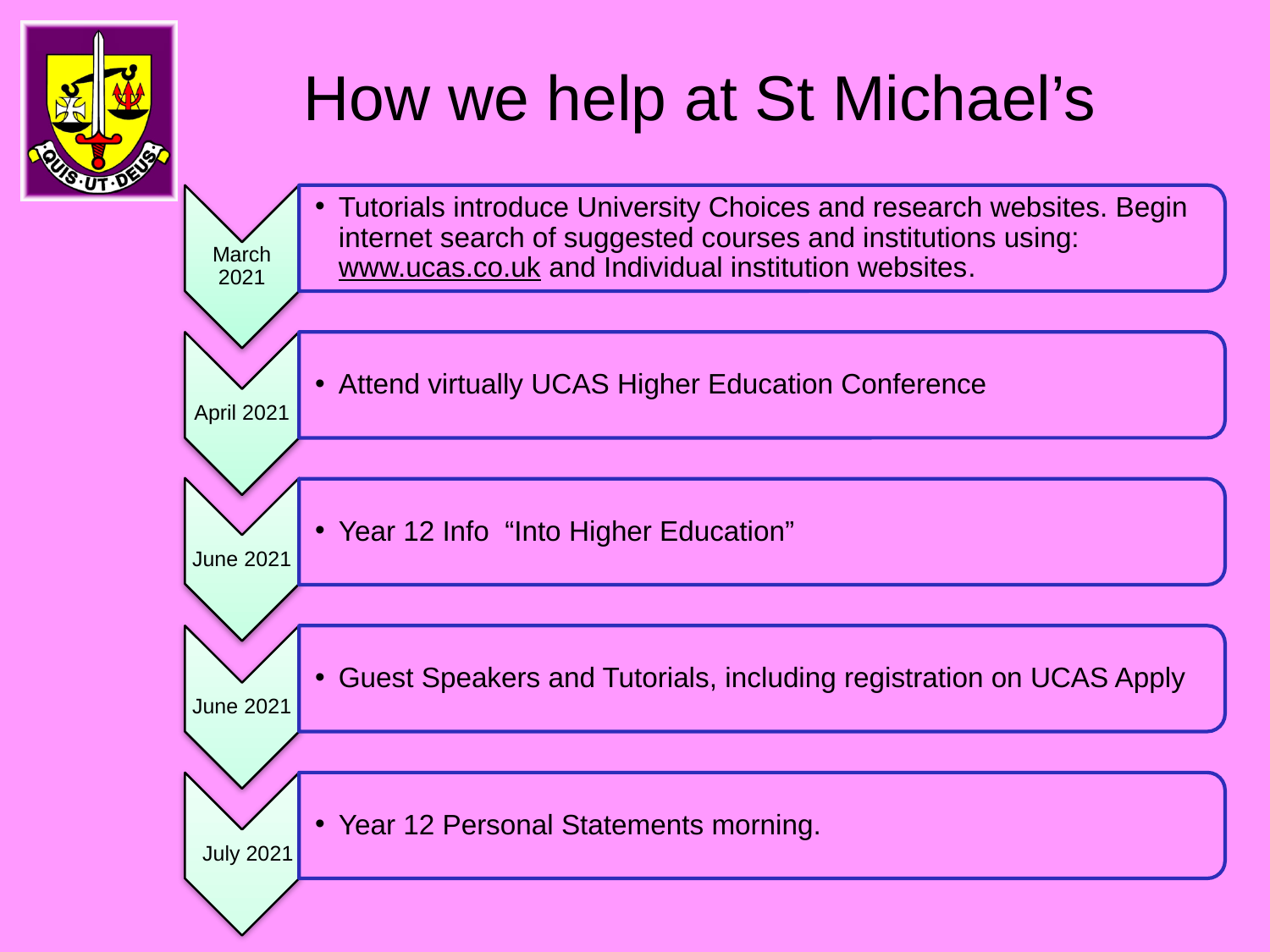

# How we help at St Michael’s
March 2021
Tutorials introduce University Choices and research websites. Begin internet search of suggested courses and institutions using: www.ucas.co.uk and Individual institution websites.
April 2021
Attend virtually UCAS Higher Education Conference
June 2021
Year 12 Info  “Into Higher Education”
June 2021
Guest Speakers and Tutorials, including registration on UCAS Apply
  July 2021
Year 12 Personal Statements morning.